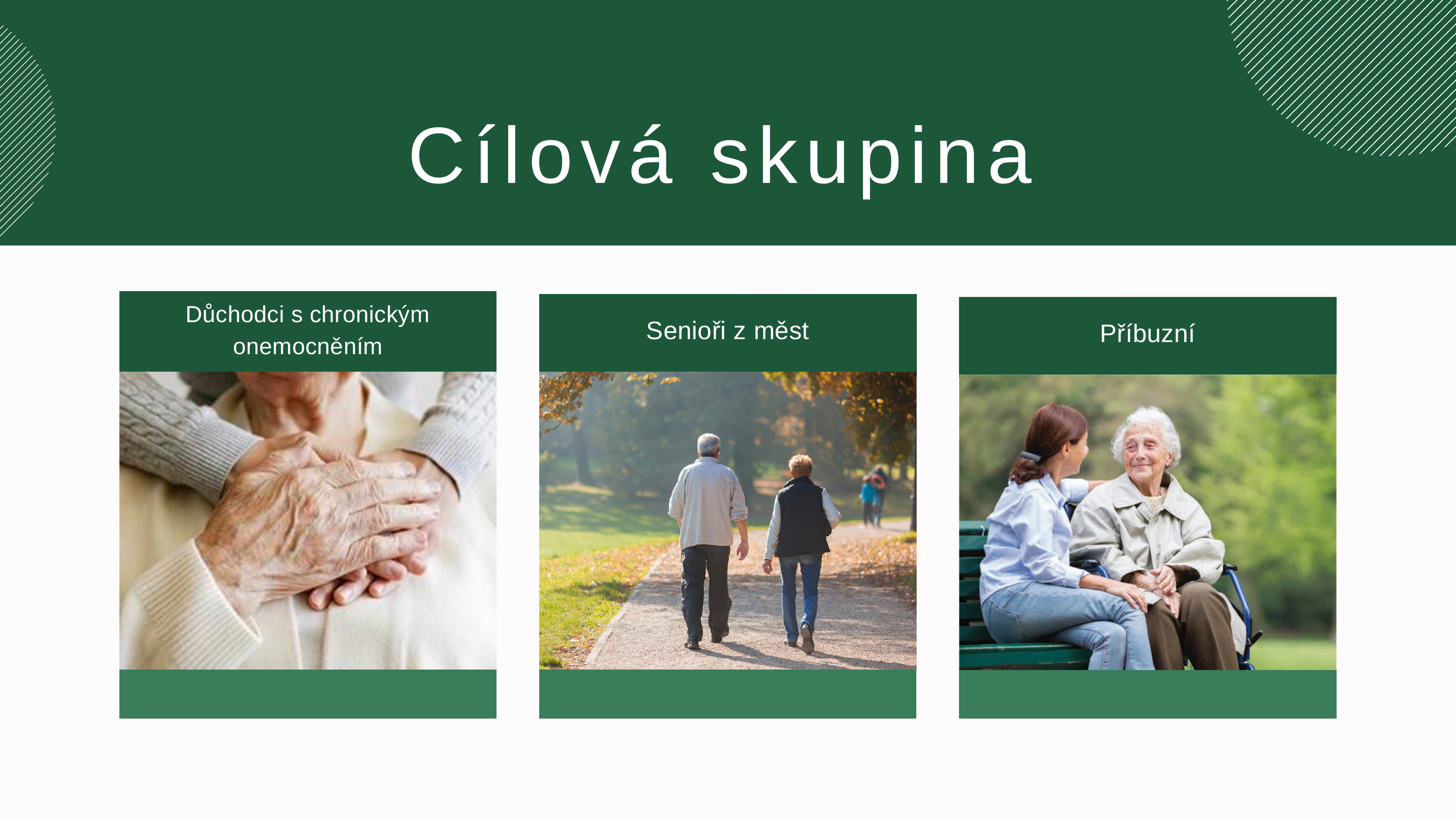

Cílová skupina

Důchodci s chronickým onemocněním

Senioři z měst

Příbuzní